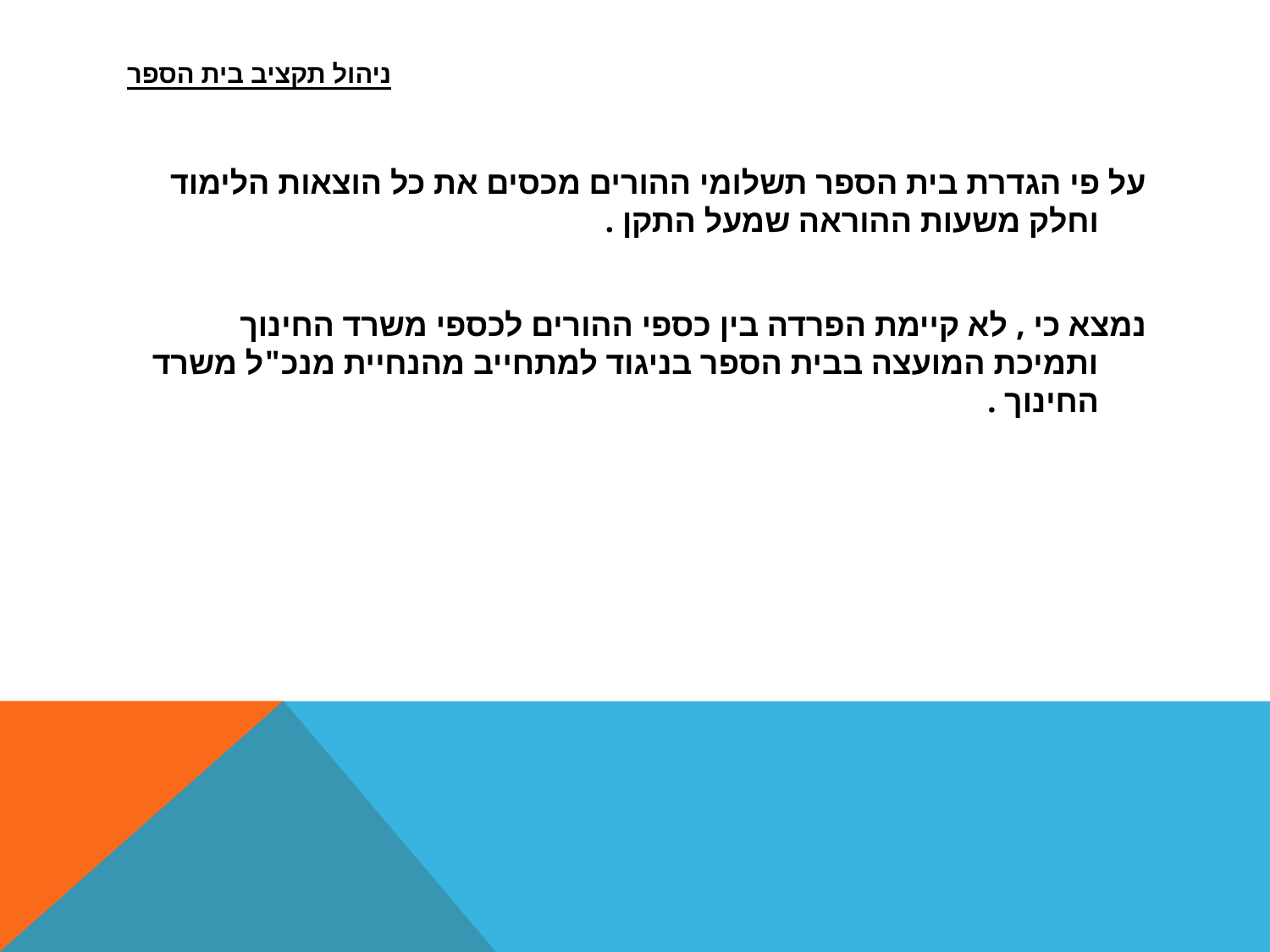

# ניהול תקציב בית הספר
על פי הגדרת בית הספר תשלומי ההורים מכסים את כל הוצאות הלימוד וחלק משעות ההוראה שמעל התקן .

נמצא כי , לא קיימת הפרדה בין כספי ההורים לכספי משרד החינוך ותמיכת המועצה בבית הספר בניגוד למתחייב מהנחיית מנכ"ל משרד החינוך .